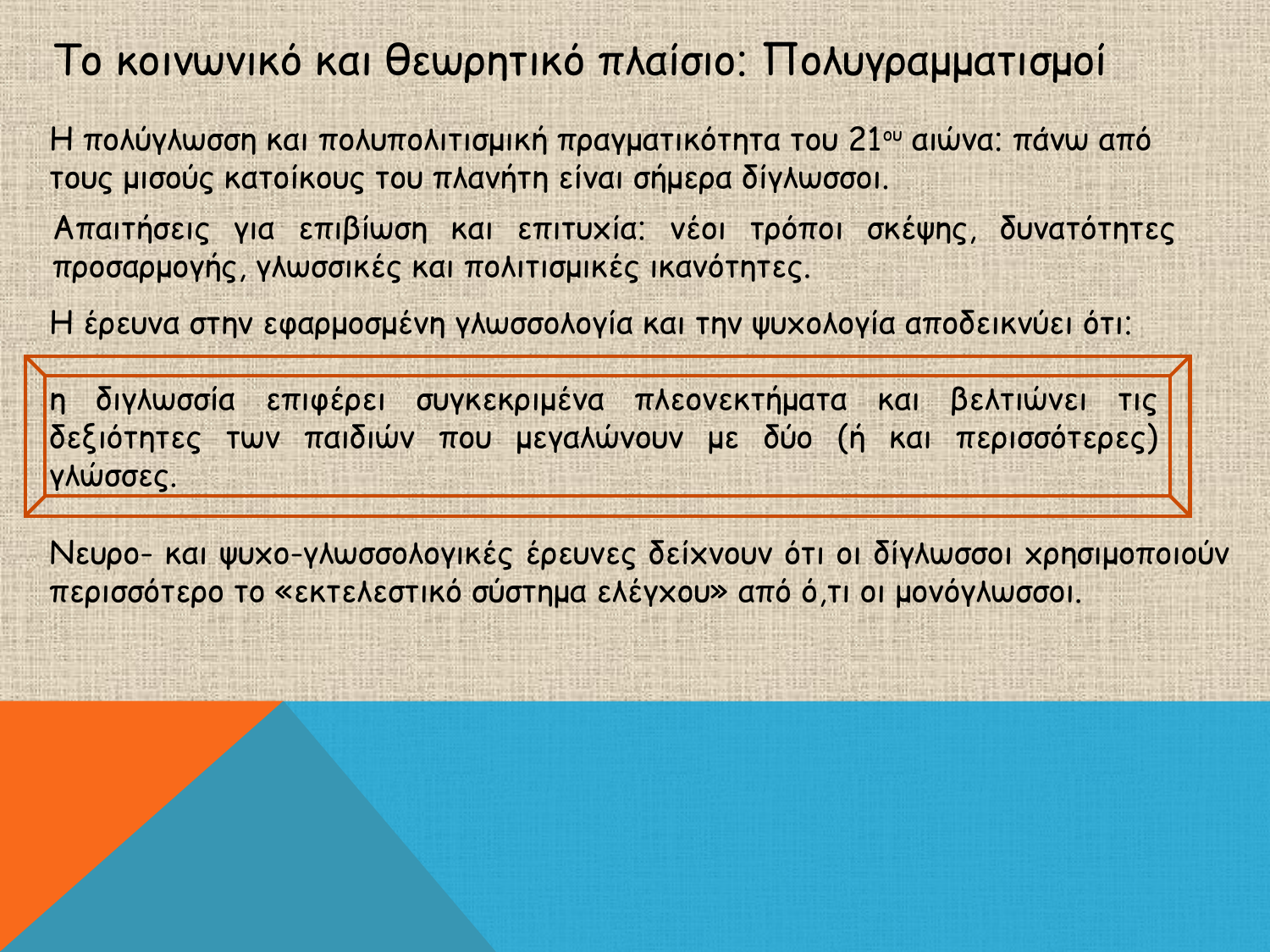

Το κοινωνικό και θεωρητικό πλαίσιο: Πολυγραμματισμοί

Η πολύγλωσση και πολυπολιτισμική πραγματικότητα του 21ου αιώνα: πάνω από τους μισούς κατοίκους του πλανήτη είναι σήμερα δίγλωσσοι.

Απαιτήσεις για επιβίωση και επιτυχία: νέοι τρόποι σκέψης, δυνατότητες προσαρμογής, γλωσσικές και πολιτισμικές ικανότητες.

Η έρευνα στην εφαρμοσμένη γλωσσολογία και την ψυχολογία αποδεικνύει ότι:

η διγλωσσία επιφέρει συγκεκριμένα πλεονεκτήματα και βελτιώνει τις δεξιότητες των παιδιών που μεγαλώνουν με δύο (ή και περισσότερες) γλώσσες.

Νευρο- και ψυχο-γλωσσολογικές έρευνες δείχνουν ότι οι δίγλωσσοι χρησιμοποιούν περισσότερο το «εκτελεστικό σύστημα ελέγχου» από ό,τι οι μονόγλωσσοι.